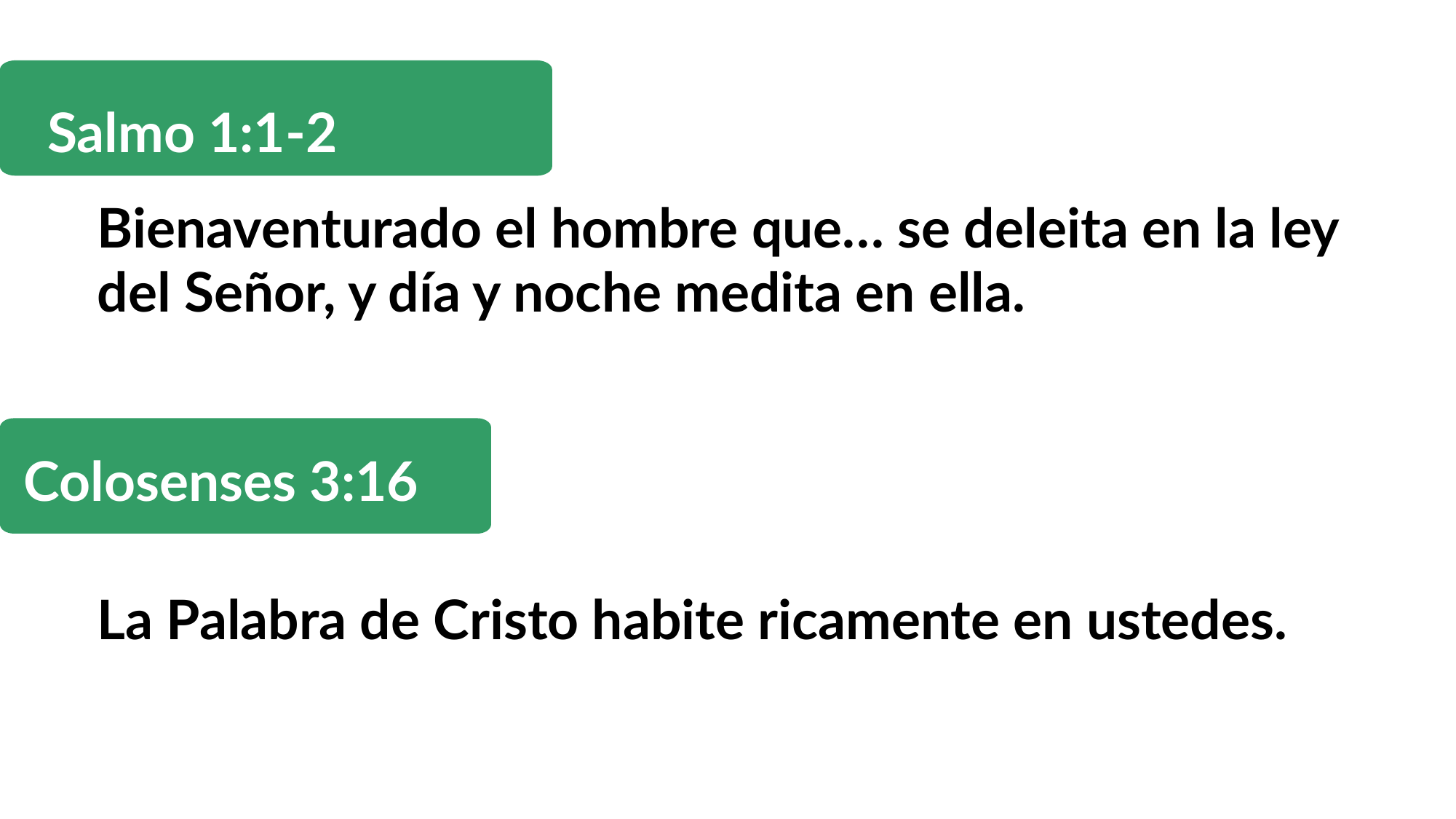

Salmo 1:1-2
Bienaventurado el hombre que… se deleita en la ley del Señor, y día y noche medita en ella.

Colosenses 3:16
La Palabra de Cristo habite ricamente en ustedes.